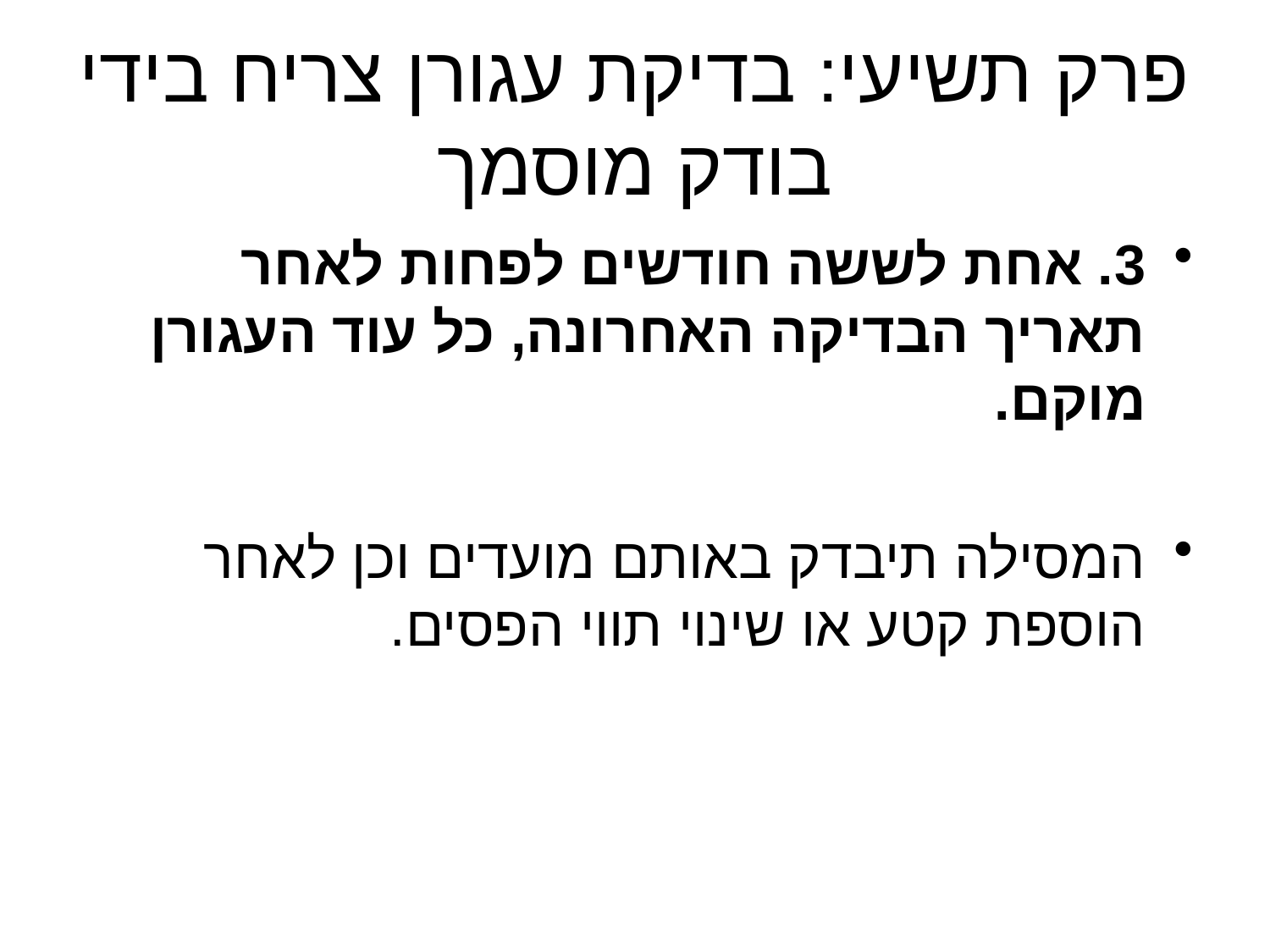

# פרק תשיעי: בדיקת עגורן צריח בידי בודק מוסמך
3. אחת לששה חודשים לפחות לאחר תאריך הבדיקה האחרונה, כל עוד העגורן מוקם.

המסילה תיבדק באותם מועדים וכן לאחר הוספת קטע או שינוי תווי הפסים.